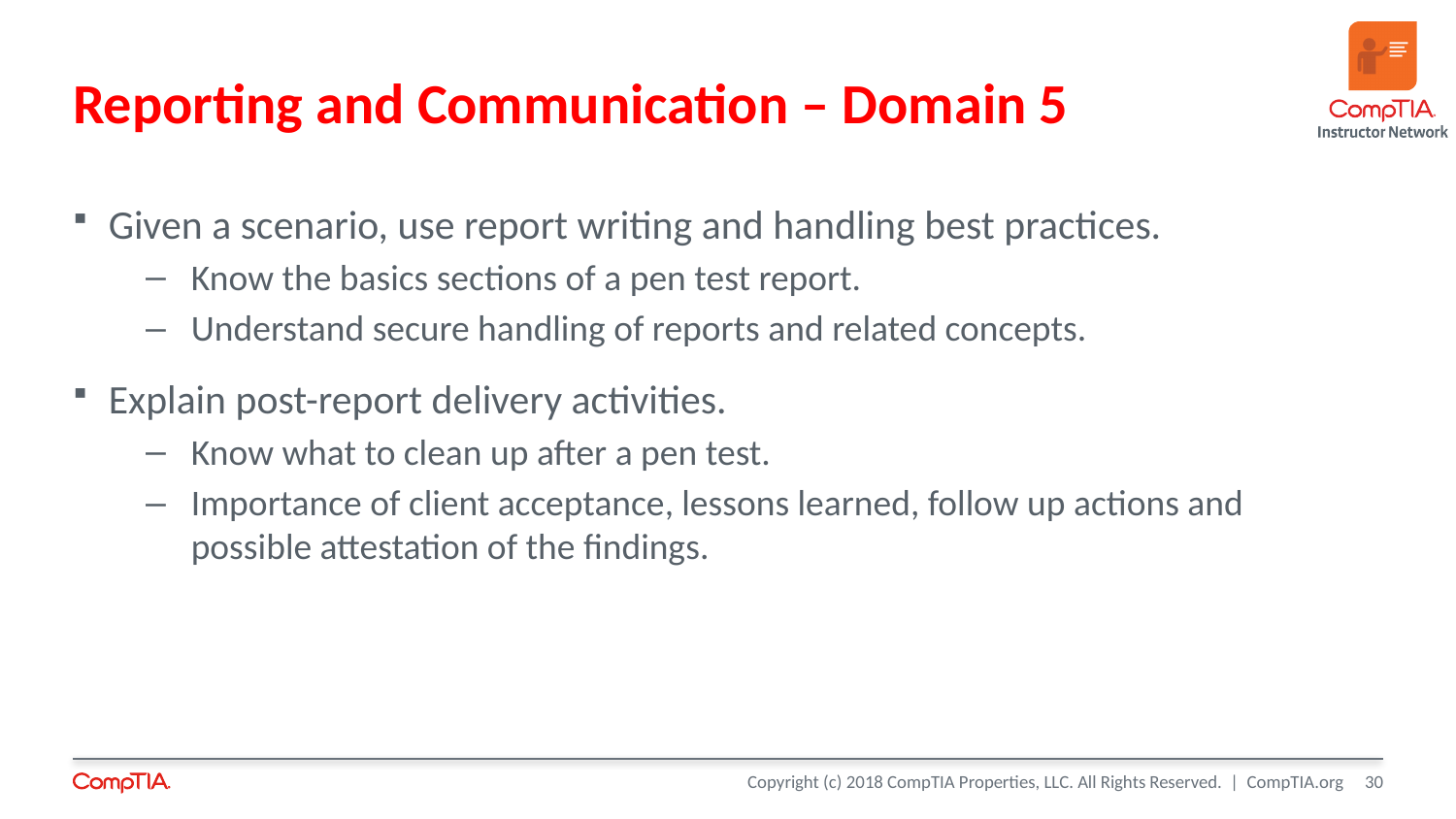

# Reporting and Communication – Domain 5
Given a scenario, use report writing and handling best practices.
Know the basics sections of a pen test report.
Understand secure handling of reports and related concepts.
Explain post-report delivery activities.
Know what to clean up after a pen test.
Importance of client acceptance, lessons learned, follow up actions and possible attestation of the findings.
30